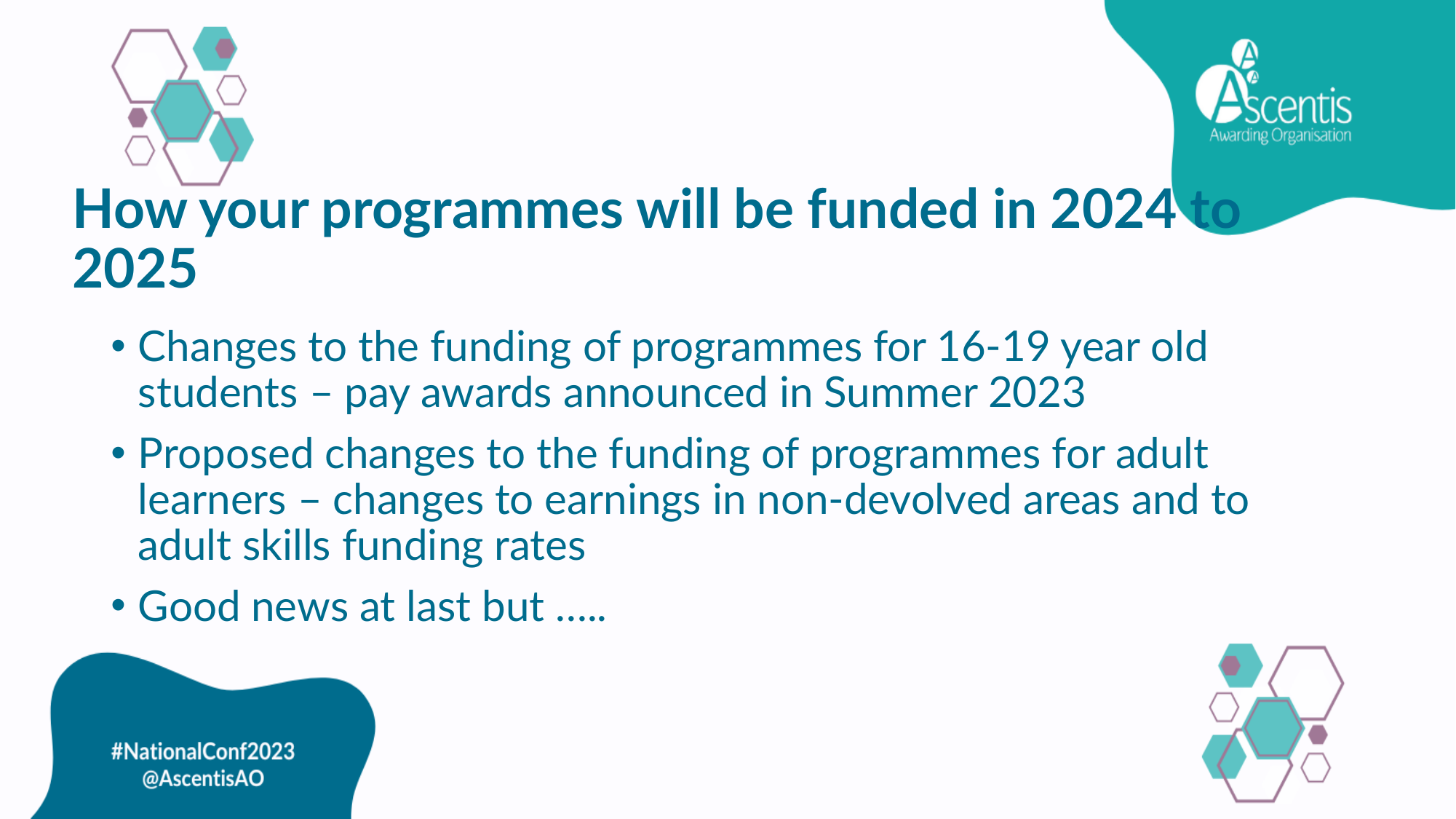

# How your programmes will be funded in 2024 to 2025
Changes to the funding of programmes for 16-19 year old students – pay awards announced in Summer 2023
Proposed changes to the funding of programmes for adult learners – changes to earnings in non-devolved areas and to adult skills funding rates
Good news at last but …..